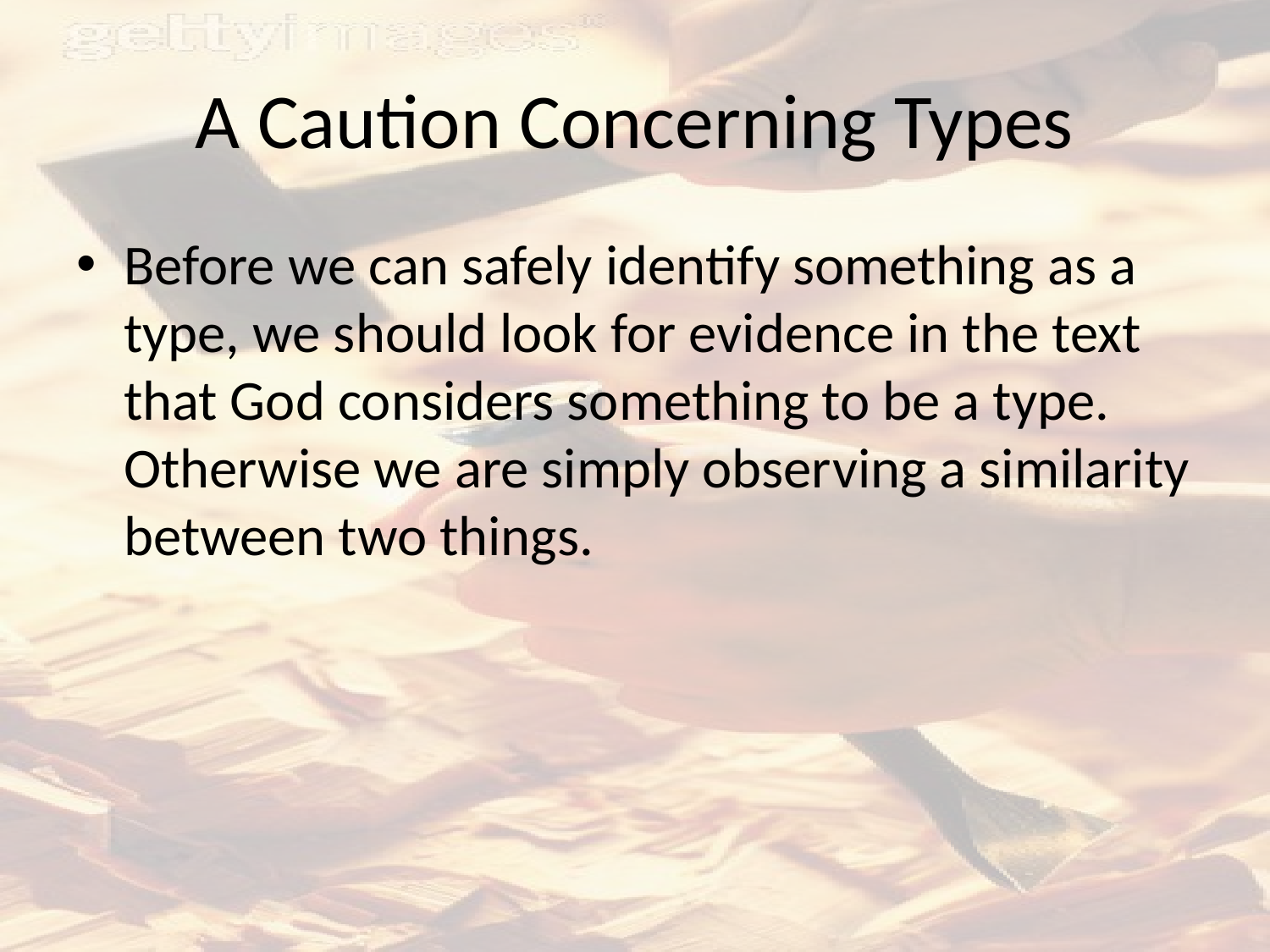

# A Caution Concerning Types
Before we can safely identify something as a type, we should look for evidence in the text that God considers something to be a type. Otherwise we are simply observing a similarity between two things.